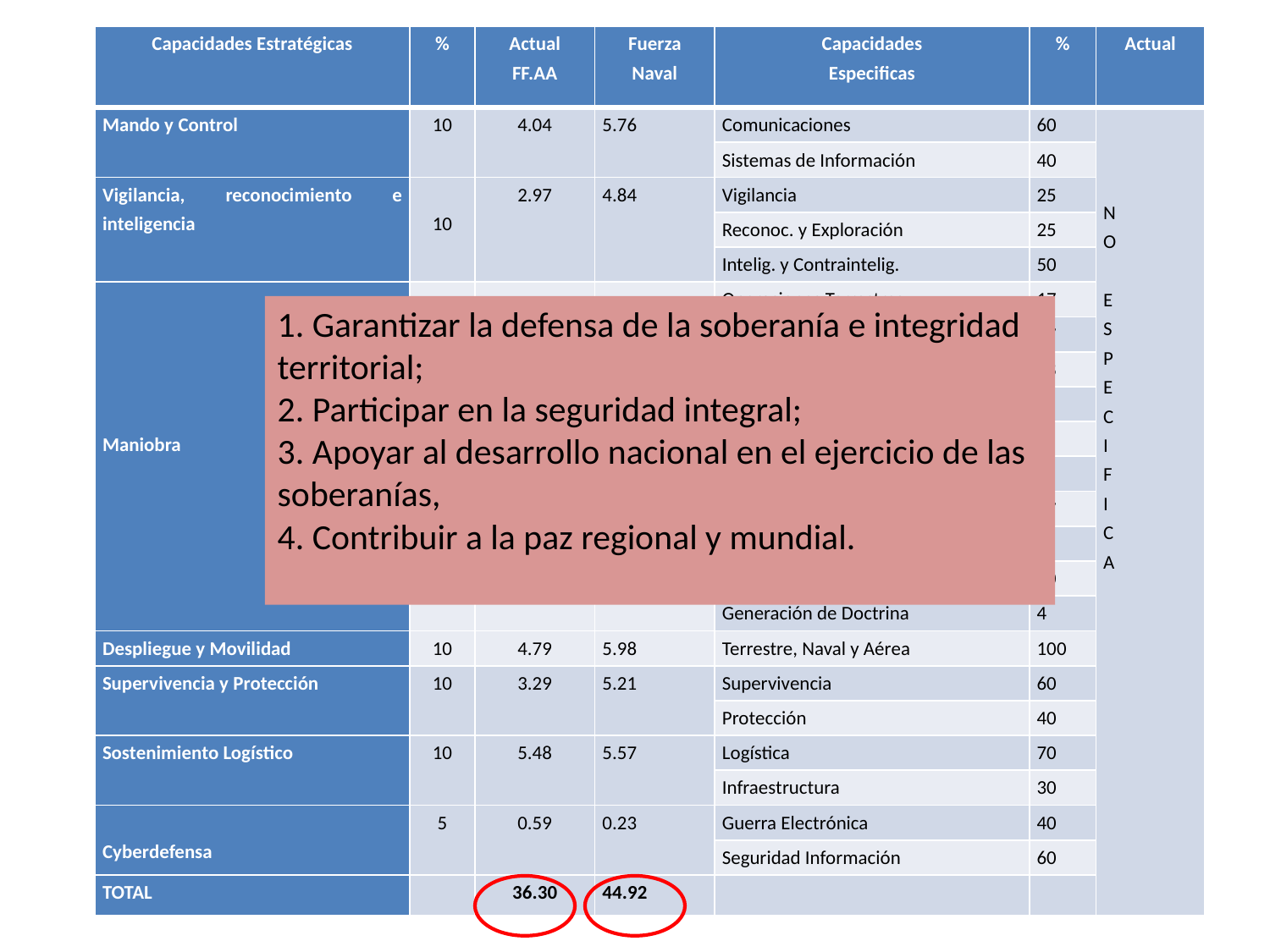

| Capacidades Estratégicas | % | Actual FF.AA | Fuerza Naval | Capacidades Especificas | % | Actual |
| --- | --- | --- | --- | --- | --- | --- |
| Mando y Control | 10 | 4.04 | 5.76 | Comunicaciones | 60 | N O   E S P E C I F I C A |
|  |  |  |  | Sistemas de Información | 40 |  |
| Vigilancia, reconocimiento e inteligencia | 10 | 2.97 | 4.84 | Vigilancia | 25 |  |
|  |  |  |  | Reconoc. y Exploración | 25 |  |
|  |  |  |  | Intelig. y Contraintelig. | 50 |  |
| Maniobra | 45 | 15.14 | 17.33 | Operaciones Terrestres | 17 |  |
|  |  |  |  | Operaciones navales | 17 |  |
|  |  |  |  | Operaciones Aéreas | 18 |  |
|  |  |  |  | Op. Profundas y espec. | 5 |  |
|  |  |  |  | Apoyo de Fuegos | 5 |  |
|  |  |  |  | Operaciones Información | 4 |  |
|  |  |  |  | Ope. Defensa Aérea | 17 |  |
|  |  |  |  | Alistamiento de Reservas | 3 |  |
|  |  |  |  | Instrucción Fuerzas | 10 |  |
|  |  |  |  | Generación de Doctrina | 4 |  |
| Despliegue y Movilidad | 10 | 4.79 | 5.98 | Terrestre, Naval y Aérea | 100 |  |
| Supervivencia y Protección | 10 | 3.29 | 5.21 | Supervivencia | 60 |  |
|  |  |  |  | Protección | 40 |  |
| Sostenimiento Logístico | 10 | 5.48 | 5.57 | Logística | 70 |  |
|  |  |  |  | Infraestructura | 30 |  |
| Cyberdefensa | 5 | 0.59 | 0.23 | Guerra Electrónica | 40 |  |
|  |  |  |  | Seguridad Información | 60 |  |
| TOTAL |  | 36.30 | 44.92 |  |  |  |
1. Garantizar la defensa de la soberanía e integridad territorial;
2. Participar en la seguridad integral;
3. Apoyar al desarrollo nacional en el ejercicio de las soberanías,
4. Contribuir a la paz regional y mundial.